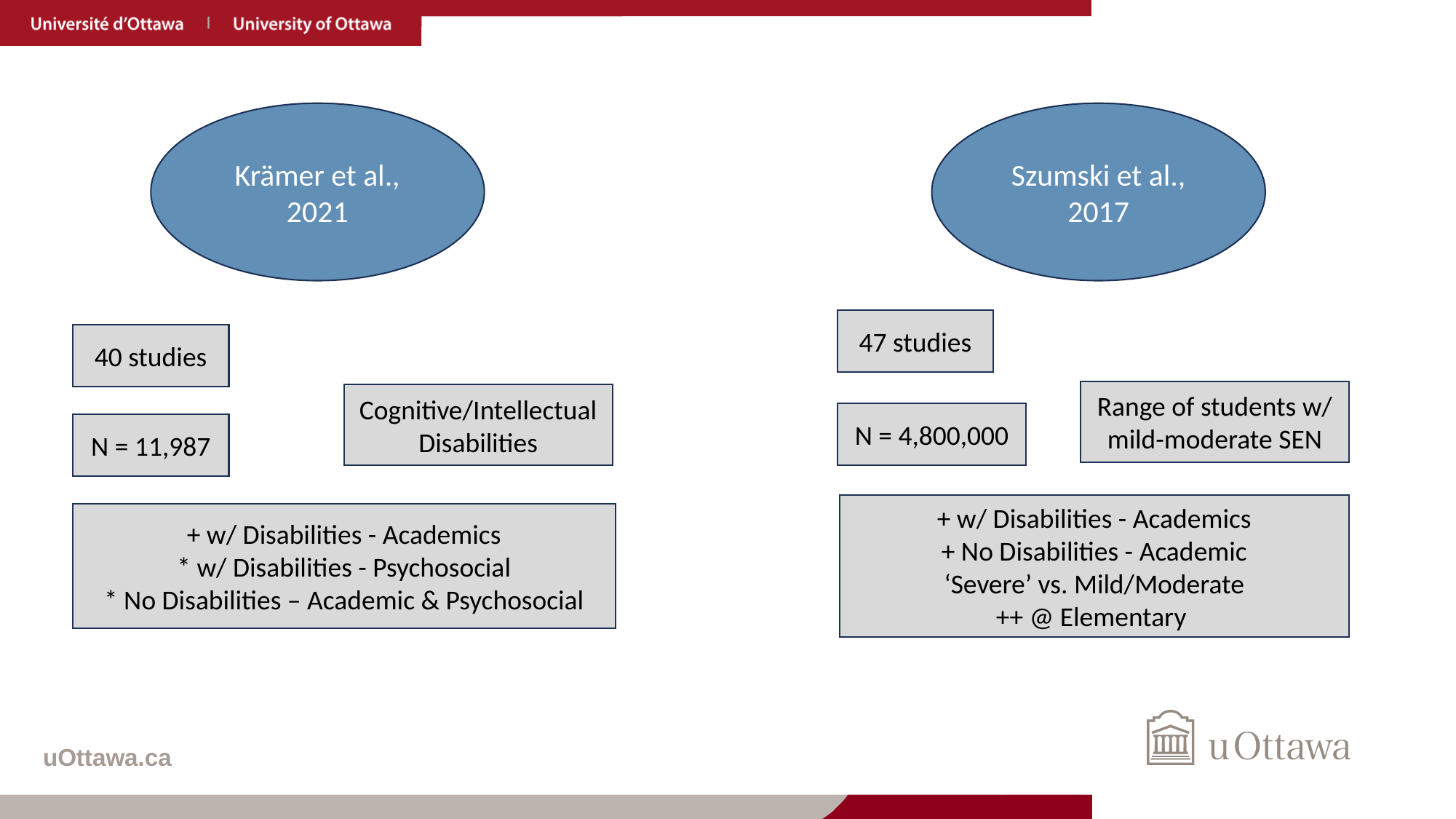

Krämer et al., 2021
Szumski et al., 2017
47 studies
40 studies
Range of students w/ mild-moderate SEN
Cognitive/Intellectual Disabilities
N = 4,800,000
N = 11,987
+ w/ Disabilities - Academics
+ No Disabilities - Academic
‘Severe’ vs. Mild/Moderate
++ @ Elementary
+ w/ Disabilities - Academics
* w/ Disabilities - Psychosocial
* No Disabilities – Academic & Psychosocial